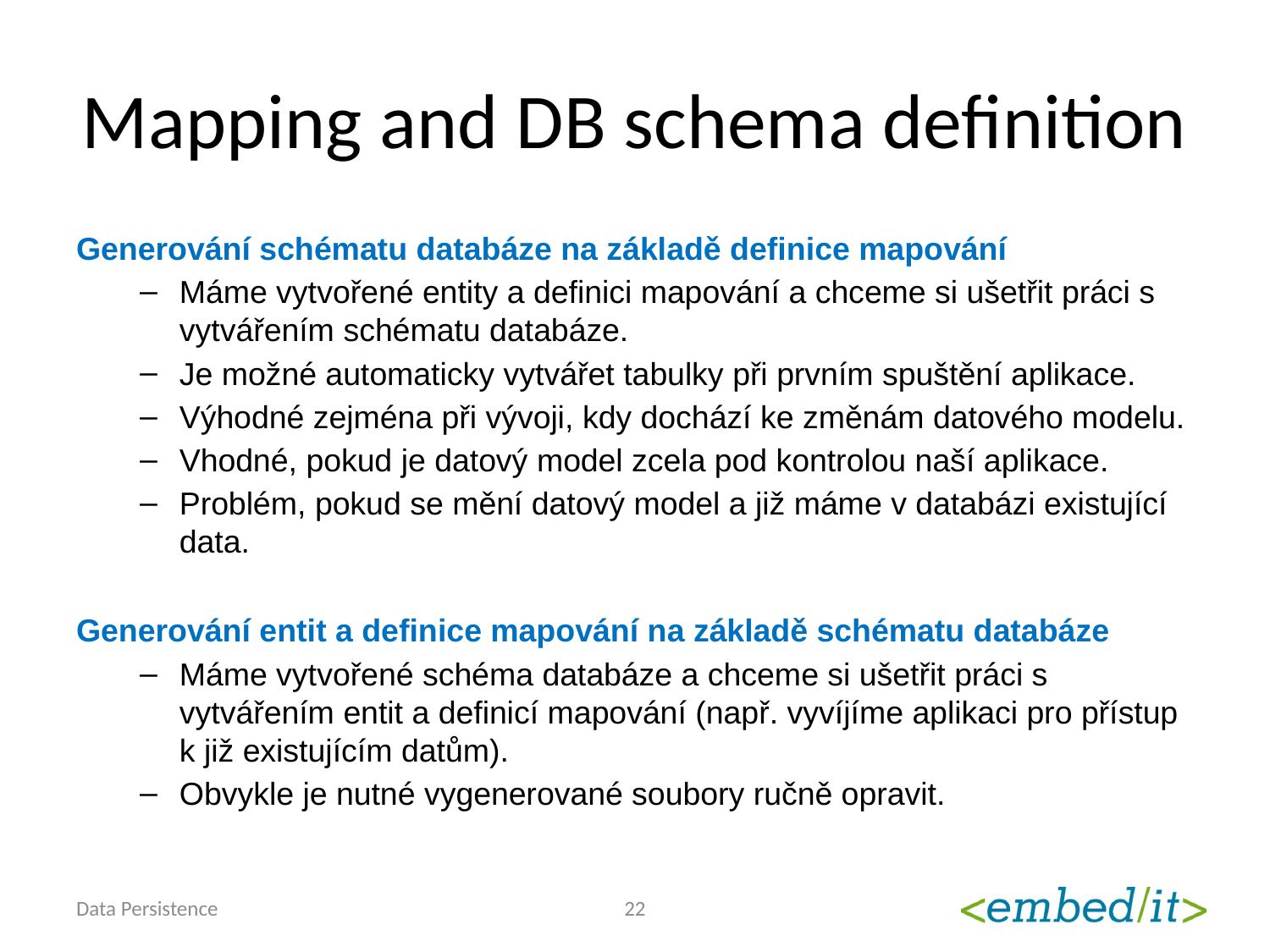

# Mapping and DB schema definition
Generování schématu databáze na základě definice mapování
Máme vytvořené entity a definici mapování a chceme si ušetřit práci s vytvářením schématu databáze.
Je možné automaticky vytvářet tabulky při prvním spuštění aplikace.
Výhodné zejména při vývoji, kdy dochází ke změnám datového modelu.
Vhodné, pokud je datový model zcela pod kontrolou naší aplikace.
Problém, pokud se mění datový model a již máme v databázi existující data.

Generování entit a definice mapování na základě schématu databáze
Máme vytvořené schéma databáze a chceme si ušetřit práci s vytvářením entit a definicí mapování (např. vyvíjíme aplikaci pro přístup k již existujícím datům).
Obvykle je nutné vygenerované soubory ručně opravit.

Data Persistence
22